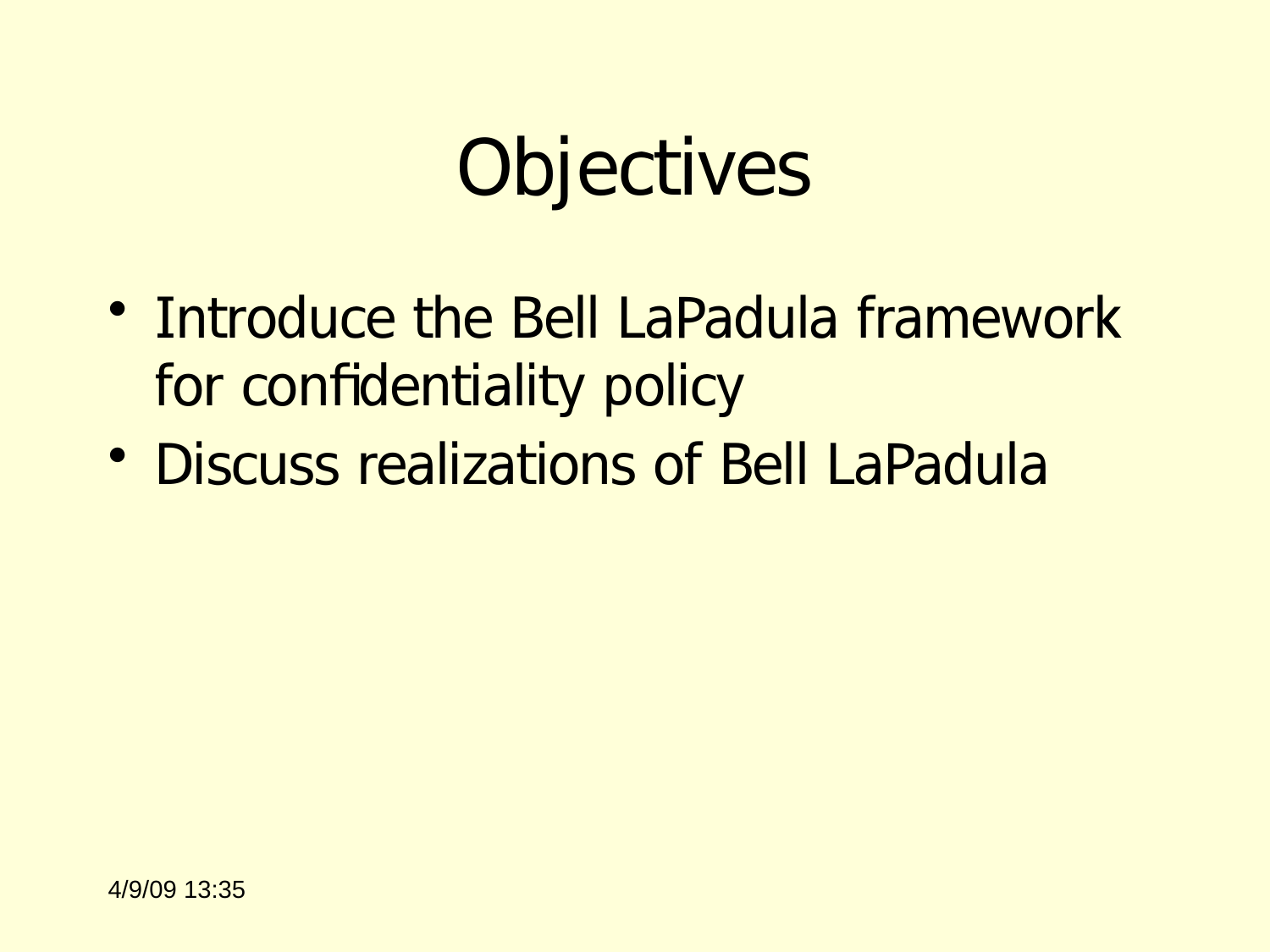

# Objectives
Introduce the Bell LaPadula framework for confidentiality policy
Discuss realizations of Bell LaPadula
4/9/09 13:35